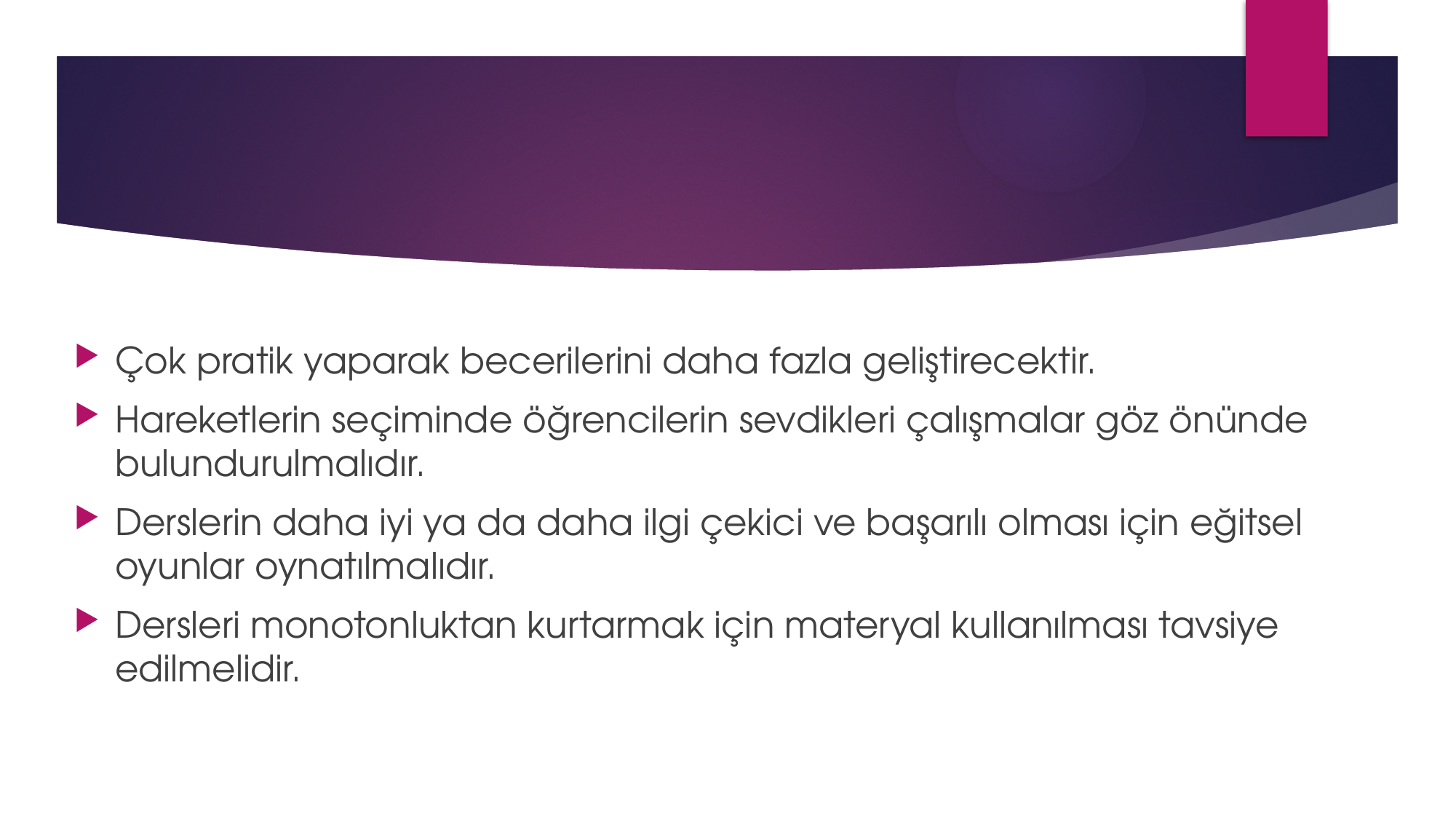

Çok pratik yaparak becerilerini daha fazla geliştirecektir.
Hareketlerin seçiminde öğrencilerin sevdikleri çalışmalar göz önünde bulundurulmalıdır.
Derslerin daha iyi ya da daha ilgi çekici ve başarılı olması için eğitsel oyunlar oynatılmalıdır.
Dersleri monotonluktan kurtarmak için materyal kullanılması tavsiye edilmelidir.